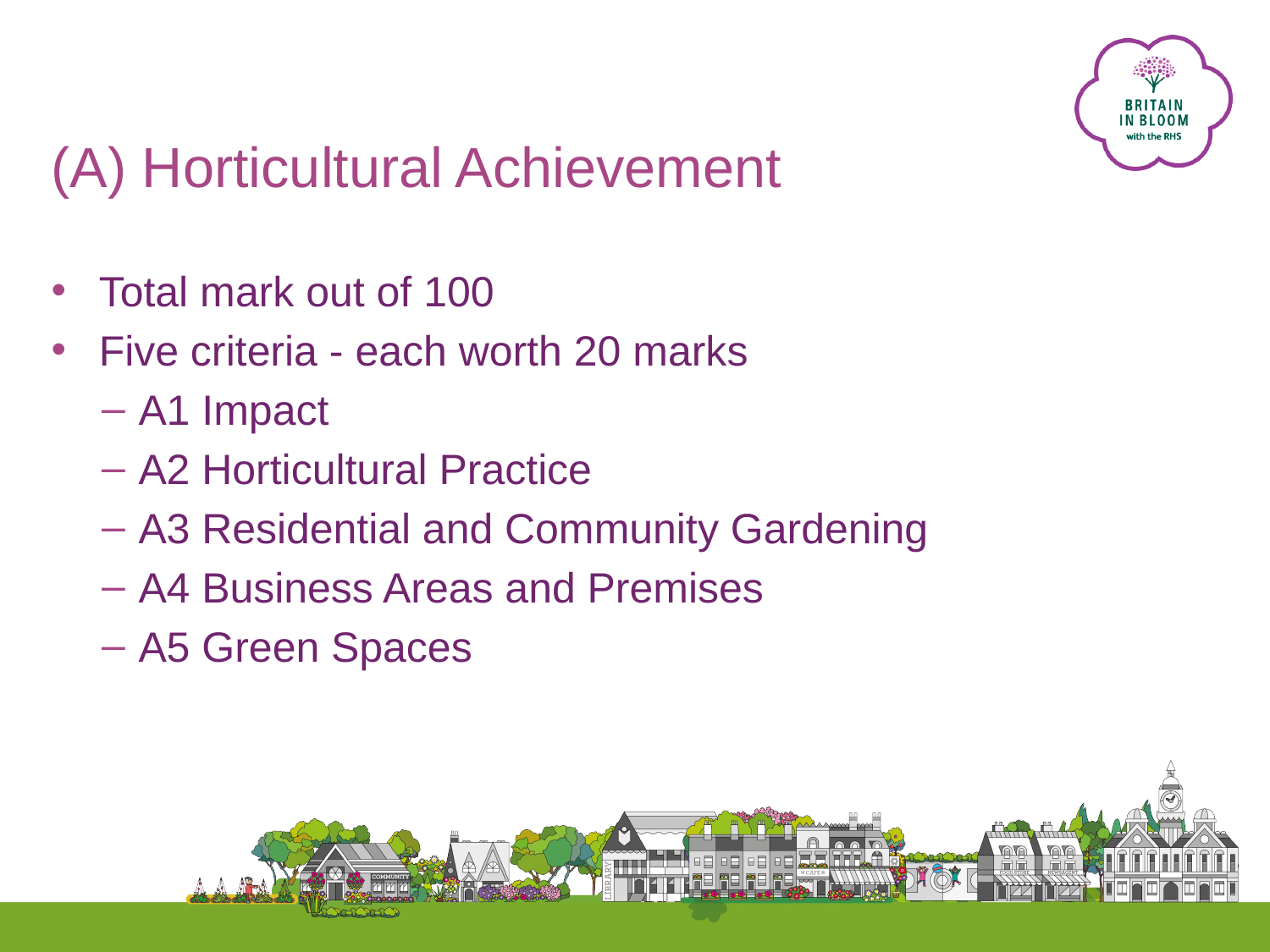

# (A) Horticultural Achievement
Total mark out of 100
Five criteria - each worth 20 marks
A1 Impact
A2 Horticultural Practice
A3 Residential and Community Gardening
A4 Business Areas and Premises
A5 Green Spaces